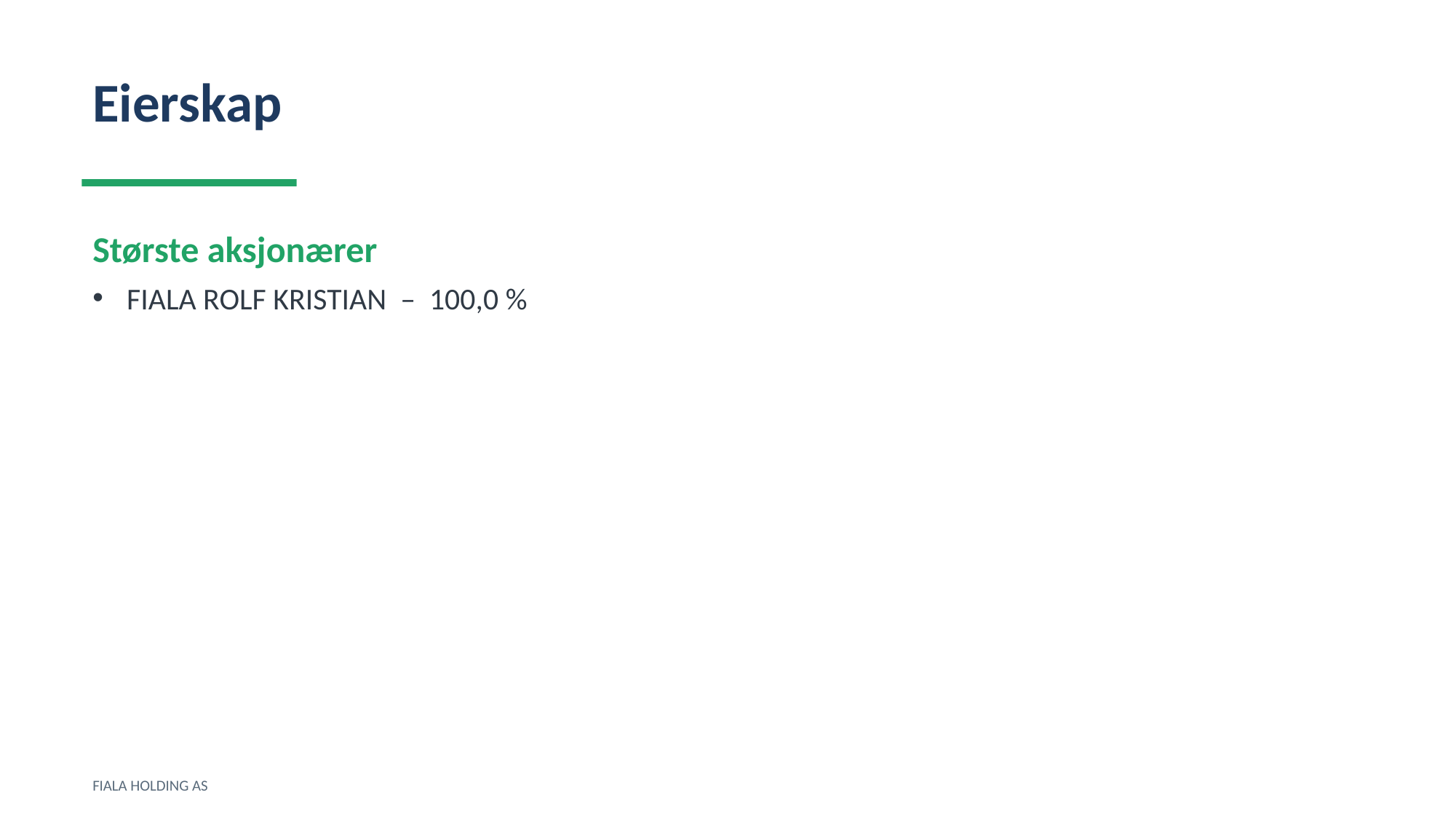

Eierskap

Største aksjonærer
FIALA ROLF KRISTIAN  –  100,0 %
FIALA HOLDING AS